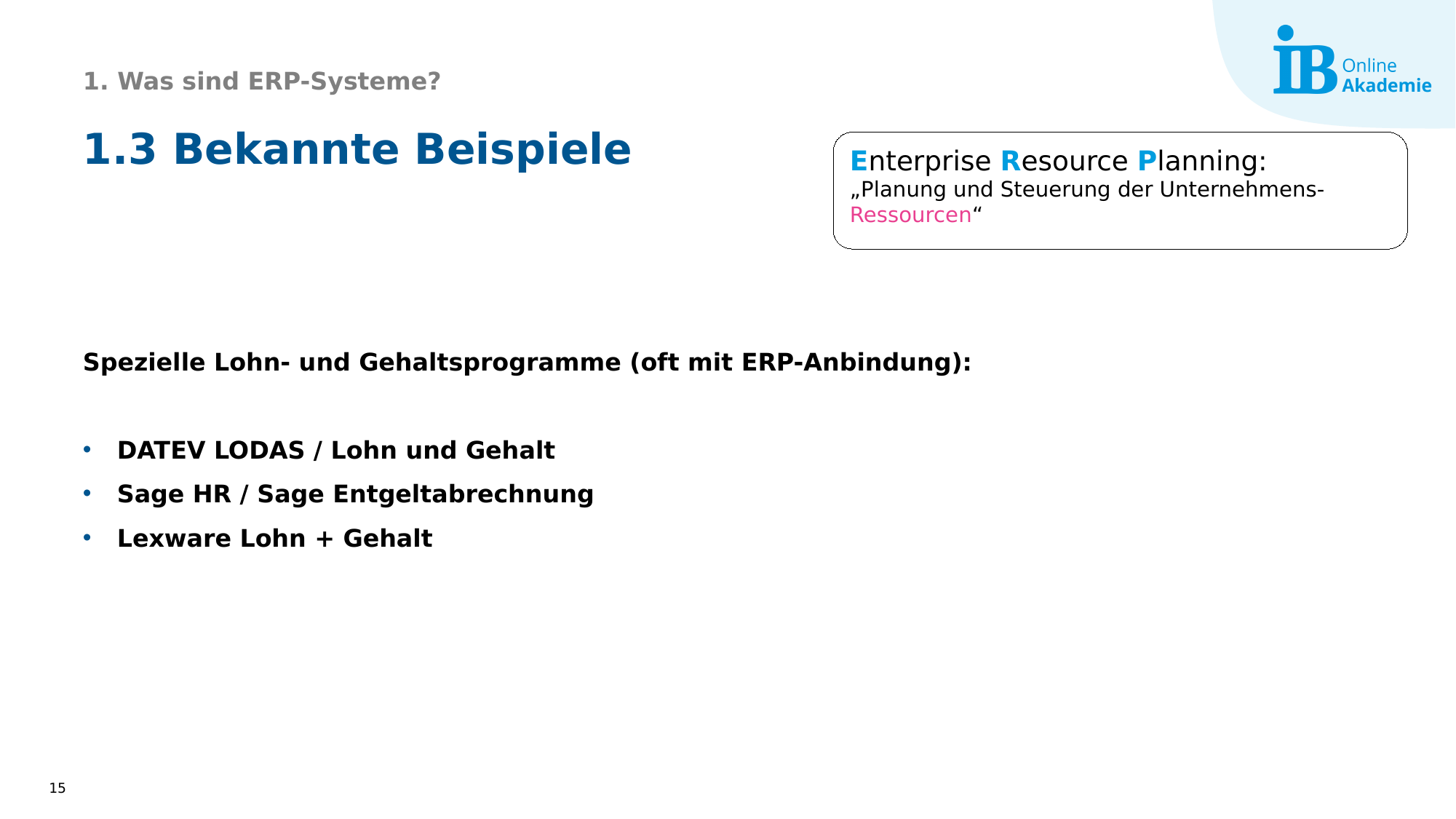

1. Was sind ERP-Systeme?

# 1.3 Bekannte Beispiele
Enterprise Resource Planning:
„Planung und Steuerung der Unternehmens-Ressourcen“

Spezielle Lohn- und Gehaltsprogramme (oft mit ERP-Anbindung):

DATEV LODAS / Lohn und Gehalt
Sage HR / Sage Entgeltabrechnung
Lexware Lohn + Gehalt

15